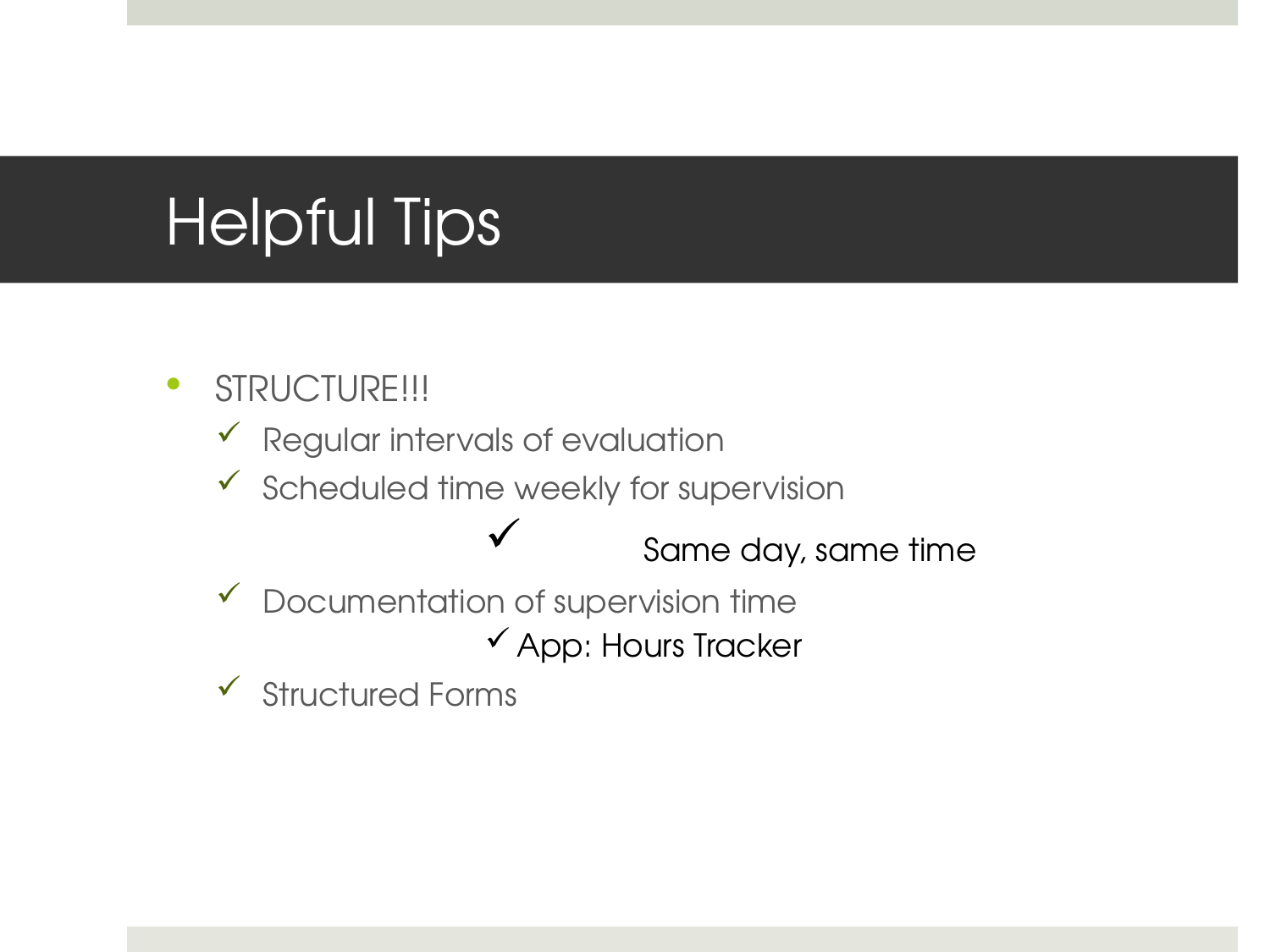

# Helpful Tips
STRUCTURE!!!
Regular intervals of evaluation
Scheduled time weekly for supervision
	Same day, same time
Documentation of supervision time
App: Hours Tracker
Structured Forms